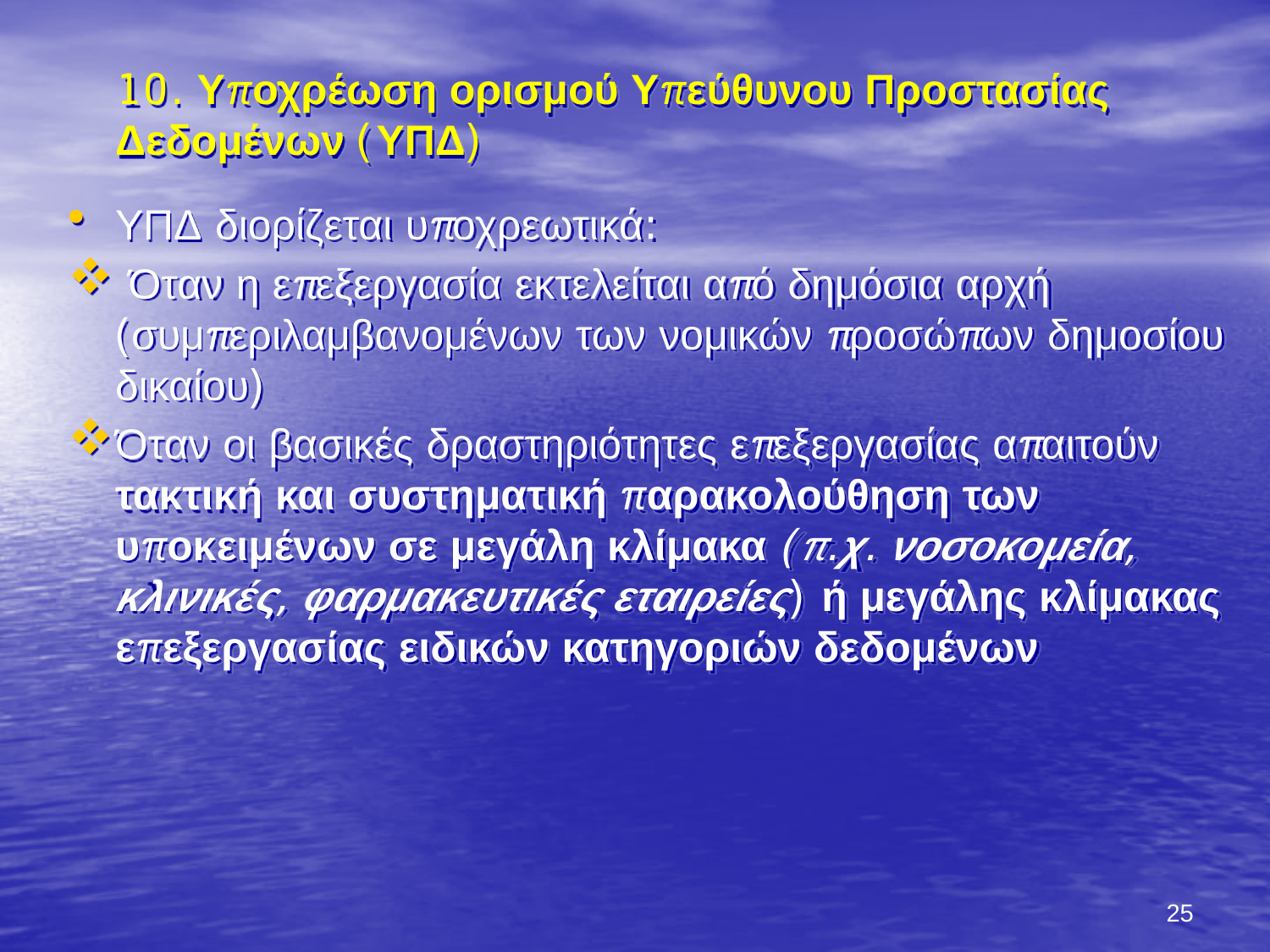

10. Υποχρέωση ορισμού Υπεύθυνου Προστασίας Δεδομένων (ΥΠΔ)

ΥΠΔ διορίζεται υποχρεωτικά:
 Όταν η επεξεργασία εκτελείται από δημόσια αρχή (συμπεριλαμβανομένων των νομικών προσώπων δημοσίου δικαίου)
Όταν οι βασικές δραστηριότητες επεξεργασίας απαιτούν τακτική και συστηματική παρακολούθηση των υποκειμένων σε μεγάλη κλίμακα (π.χ. νοσοκομεία, κλινικές, φαρμακευτικές εταιρείες) ή μεγάλης κλίμακας επεξεργασίας ειδικών κατηγοριών δεδομένων

25